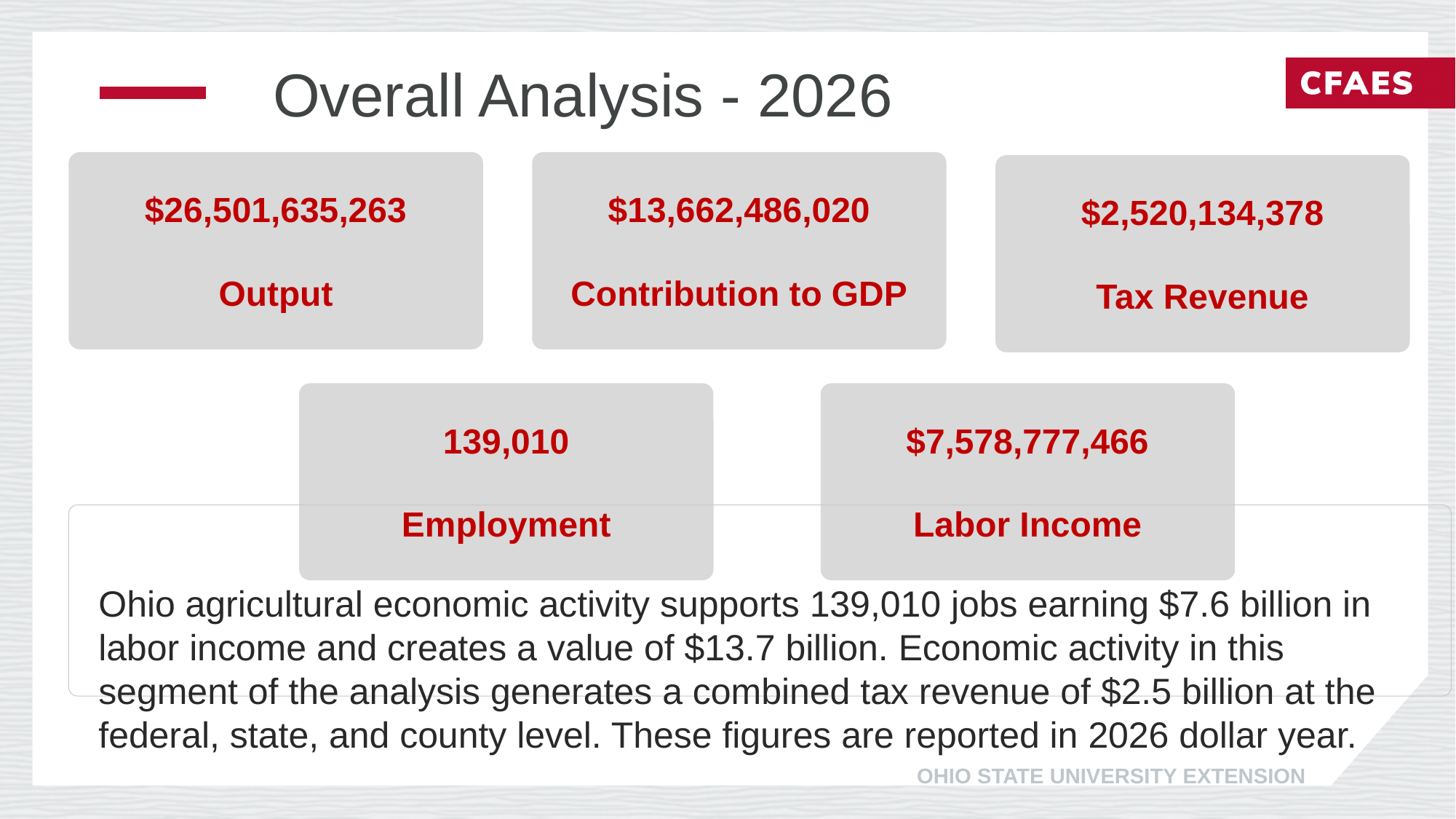

Overall Analysis - 2026
$26,501,635,263

Output
$13,662,486,020

Contribution to GDP
$2,520,134,378

Tax Revenue
139,010

Employment
$7,578,777,466

Labor Income
Ohio agricultural economic activity supports 139,010 jobs earning $7.6 billion in labor income and creates a value of $13.7 billion. Economic activity in this segment of the analysis generates a combined tax revenue of $2.5 billion at the federal, state, and county level. These figures are reported in 2026 dollar year.